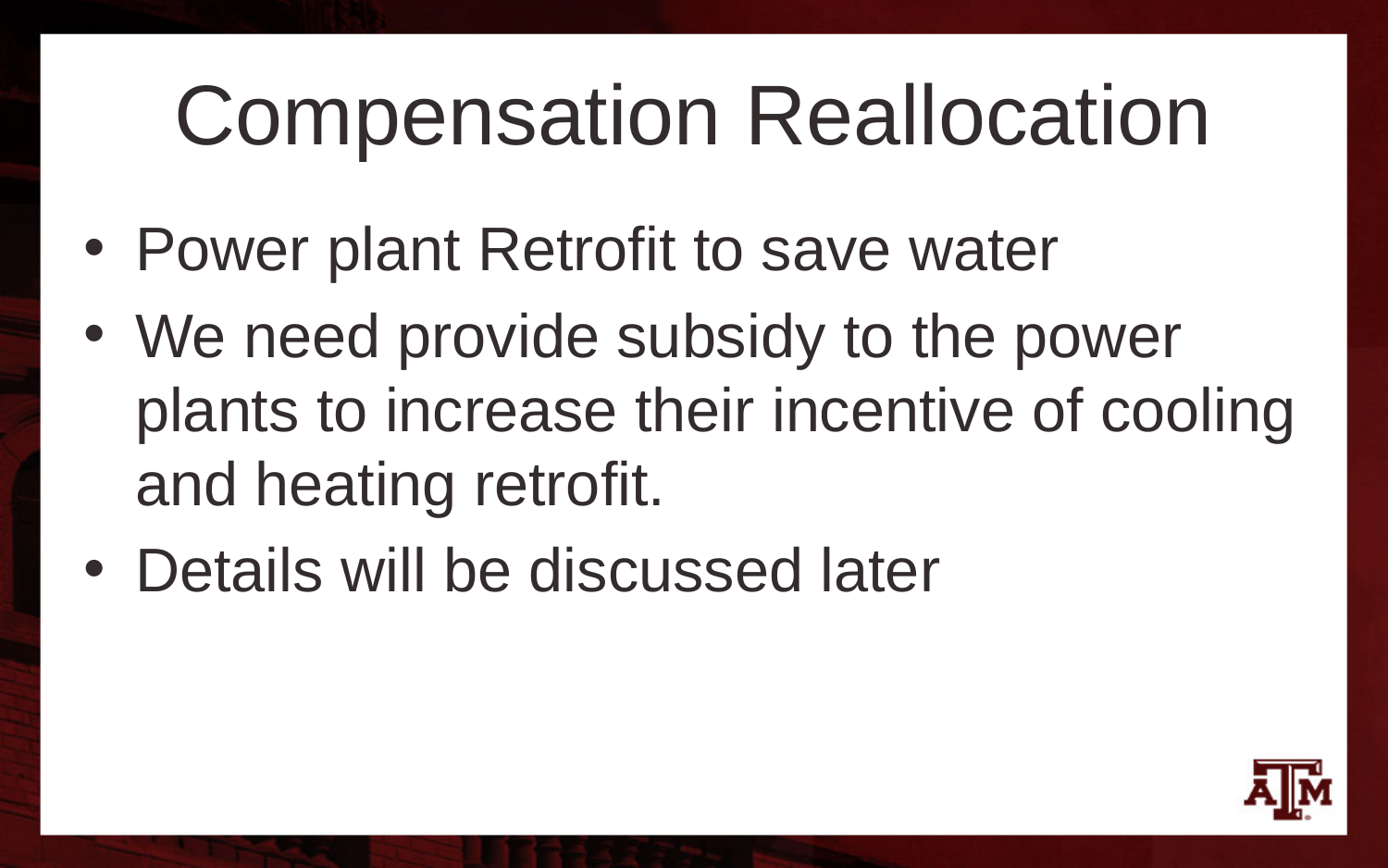

# Compensation Reallocation
Power plant Retrofit to save water
We need provide subsidy to the power plants to increase their incentive of cooling and heating retrofit.
Details will be discussed later